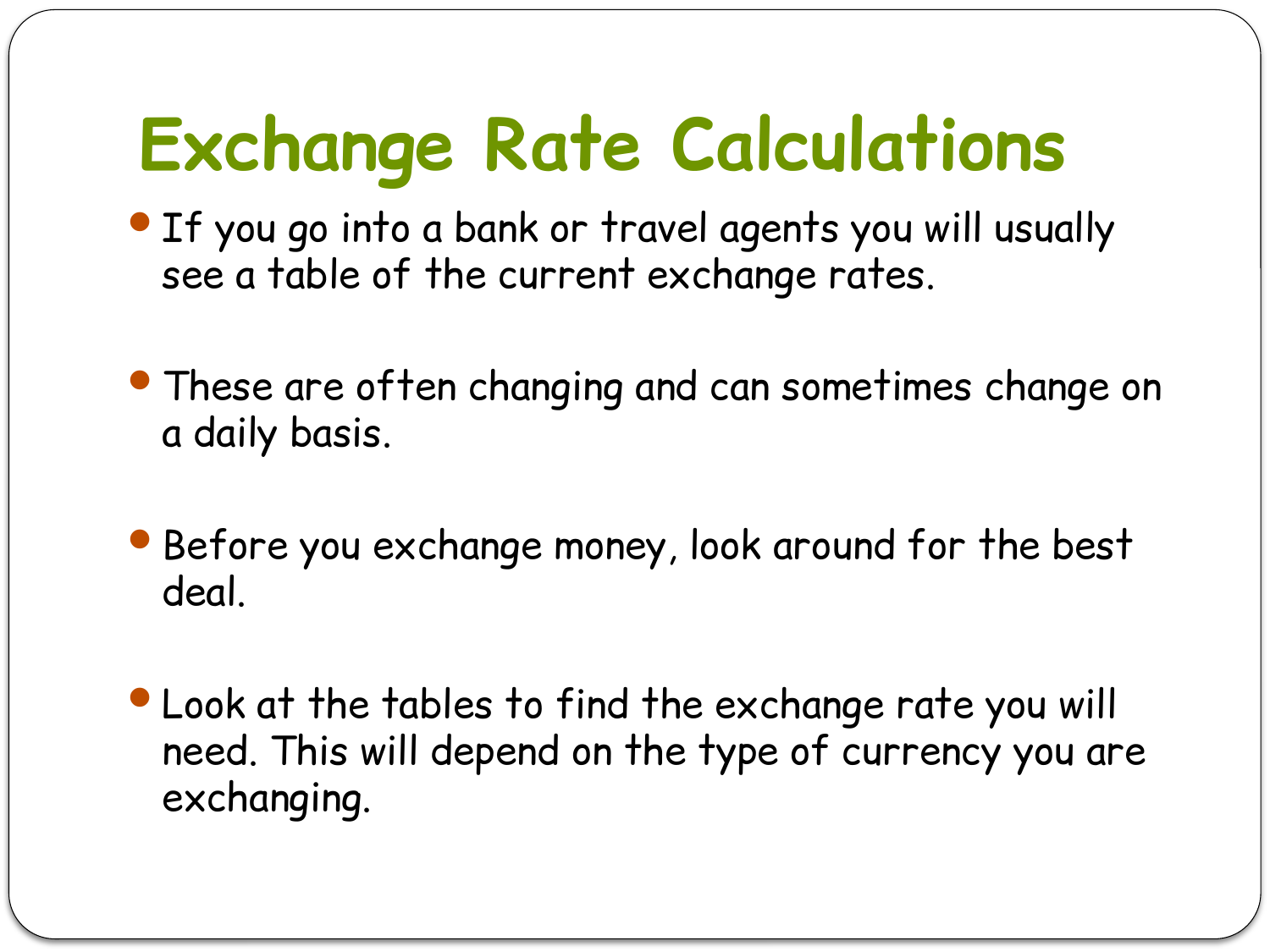

# Exchange Rate Calculations
If you go into a bank or travel agents you will usually see a table of the current exchange rates.

These are often changing and can sometimes change on a daily basis.

Before you exchange money, look around for the best deal.

Look at the tables to find the exchange rate you will need. This will depend on the type of currency you are exchanging.